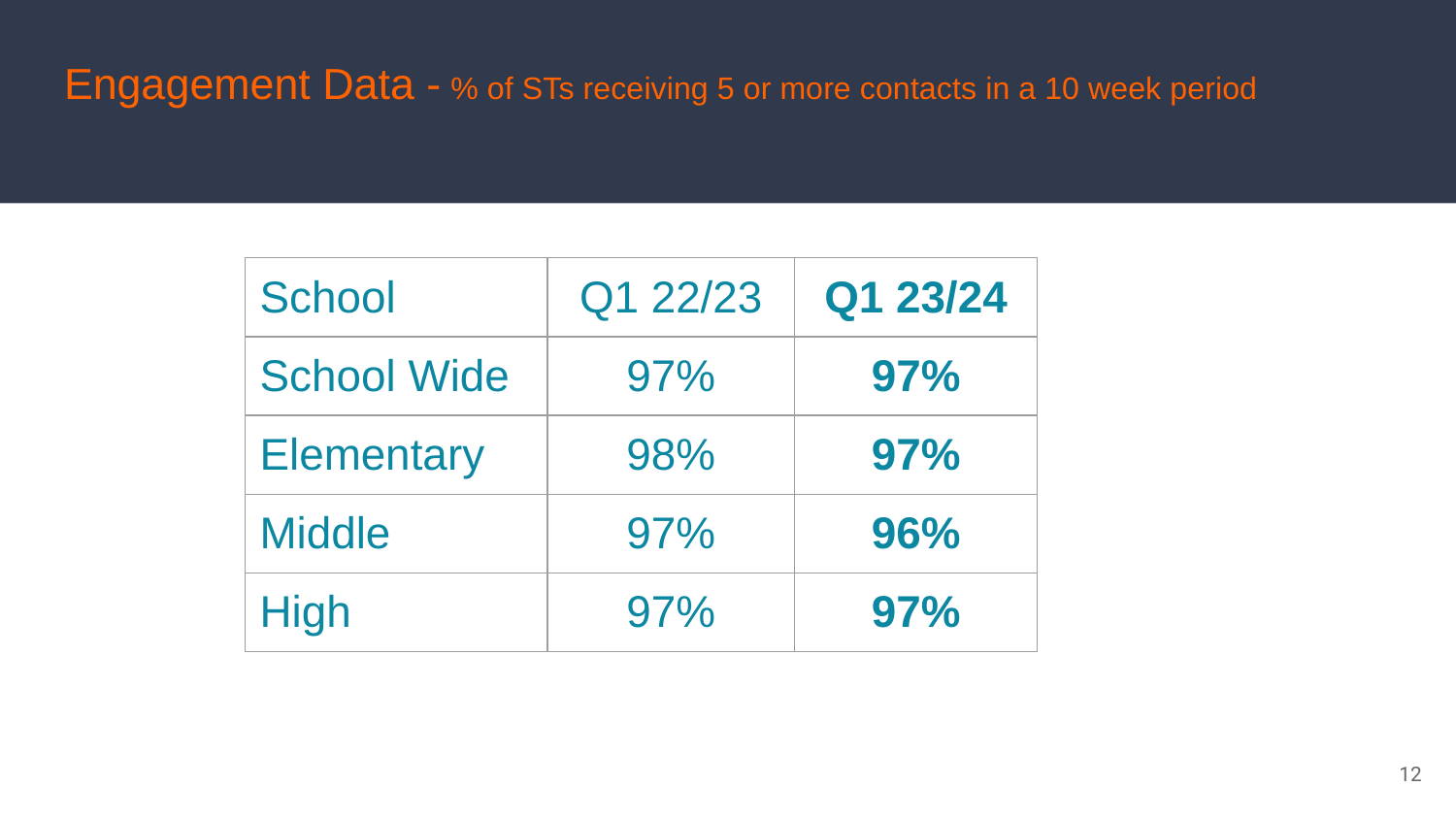

# Engagement Data - % of STs receiving 5 or more contacts in a 10 week period
| School |
| --- |
| School Wide |
| Elementary |
| Middle |
| High |
| Q1 22/23 |
| --- |
| 97% |
| 98% |
| 97% |
| 97% |
| Q1 23/24 |
| --- |
| 97% |
| 97% |
| 96% |
| 97% |
12